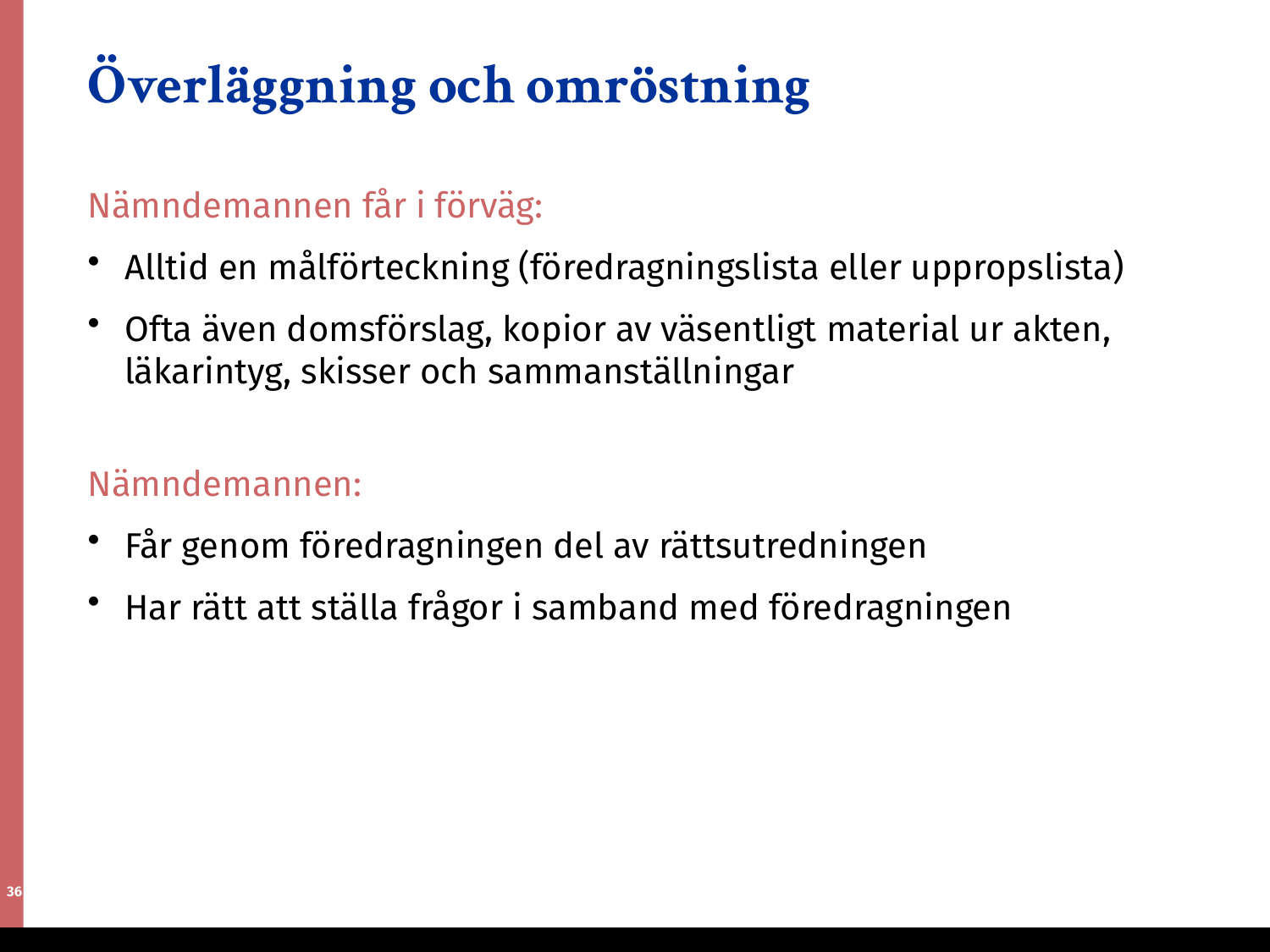

# Överläggning och omröstning
Nämndemannen får i förväg:
Alltid en målförteckning (föredragningslista eller uppropslista)
Ofta även domsförslag, kopior av väsentligt material ur akten, läkarintyg, skisser och sammanställningar

Nämndemannen:
Får genom föredragningen del av rättsutredningen
Har rätt att ställa frågor i samband med föredragningen